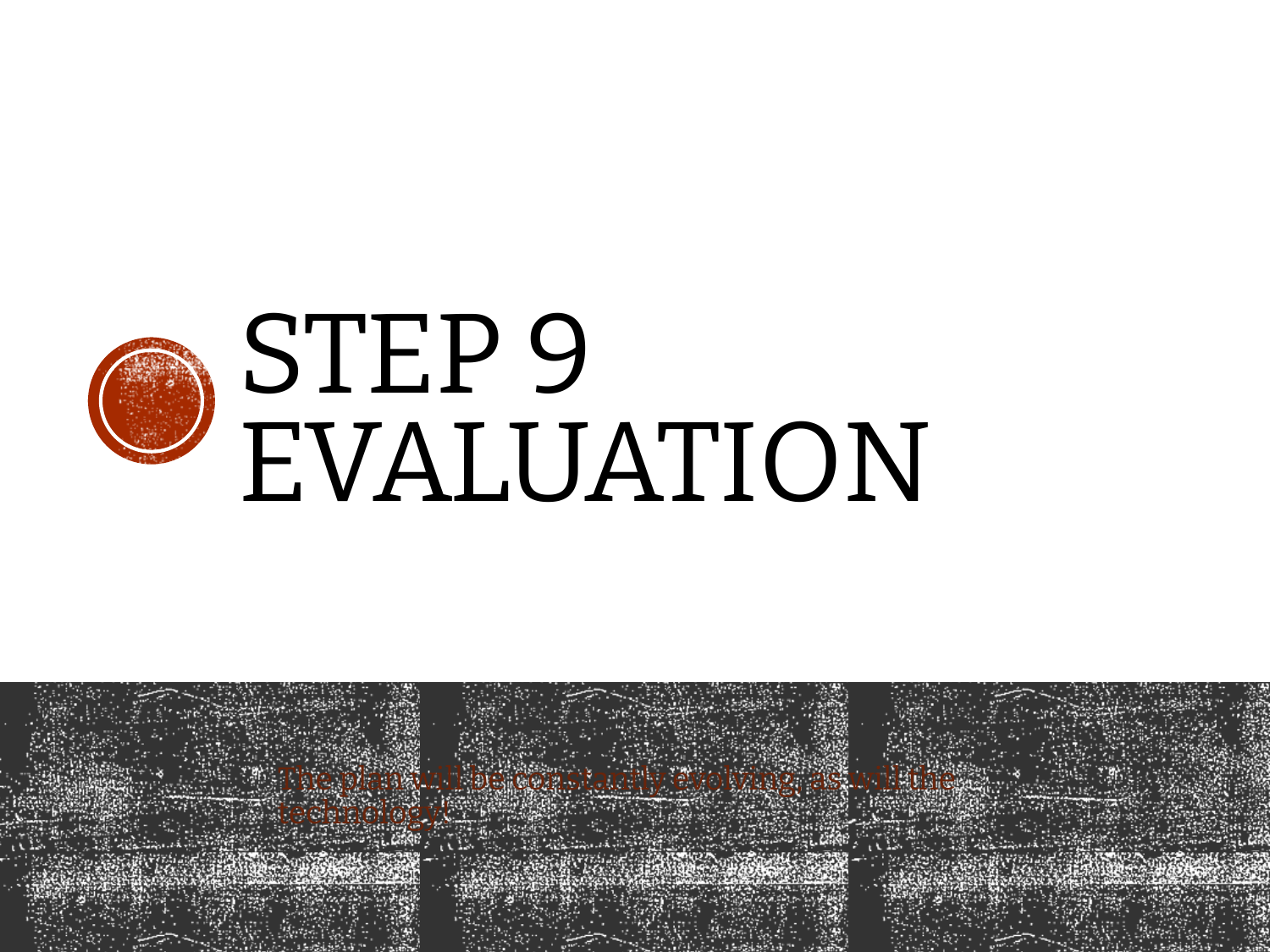

# Step 9 evaluation

The plan will be constantly evolving, as will the technology!